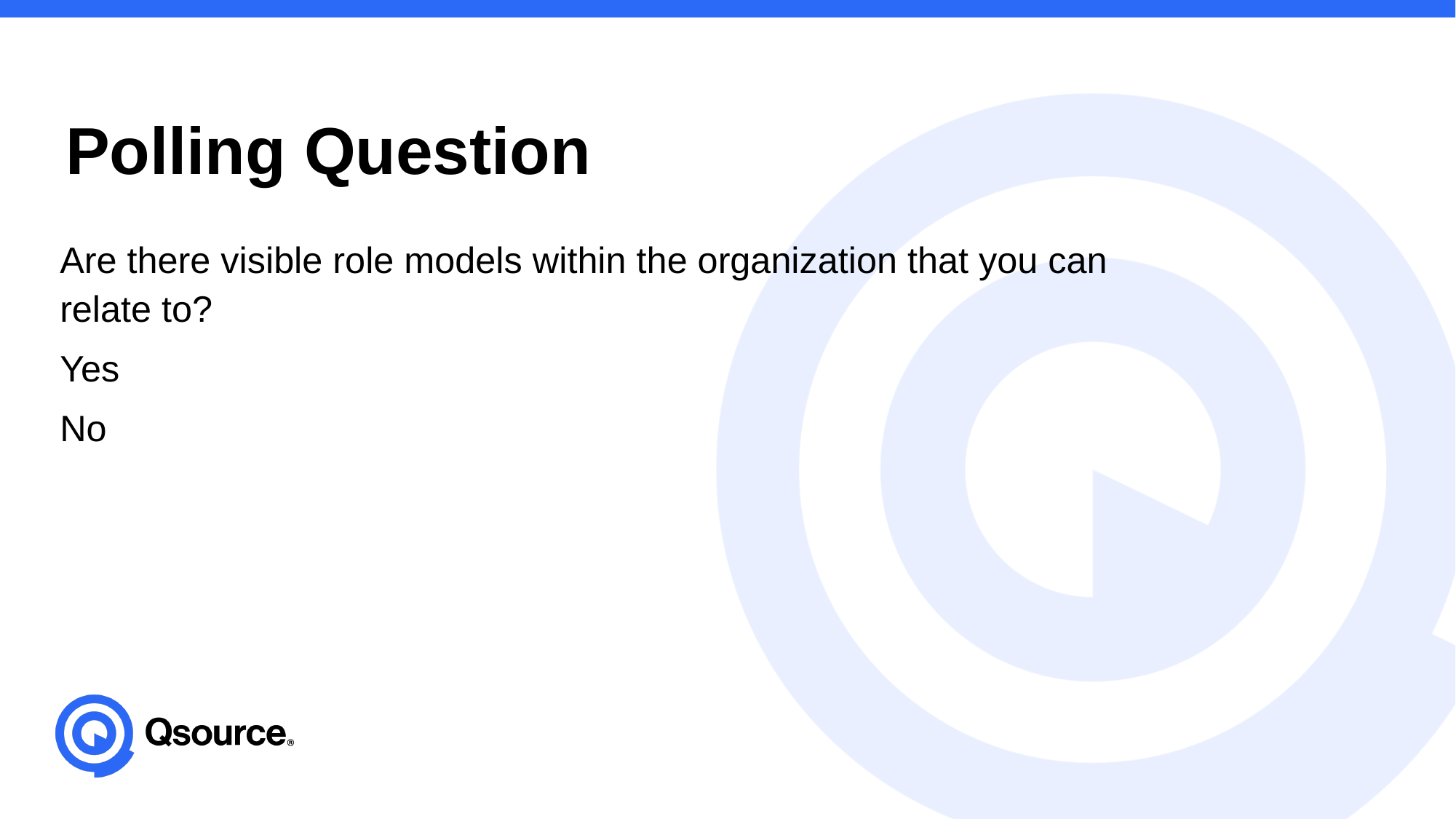

Polling Question
Are there visible role models within the organization that you can relate to?
Yes
No